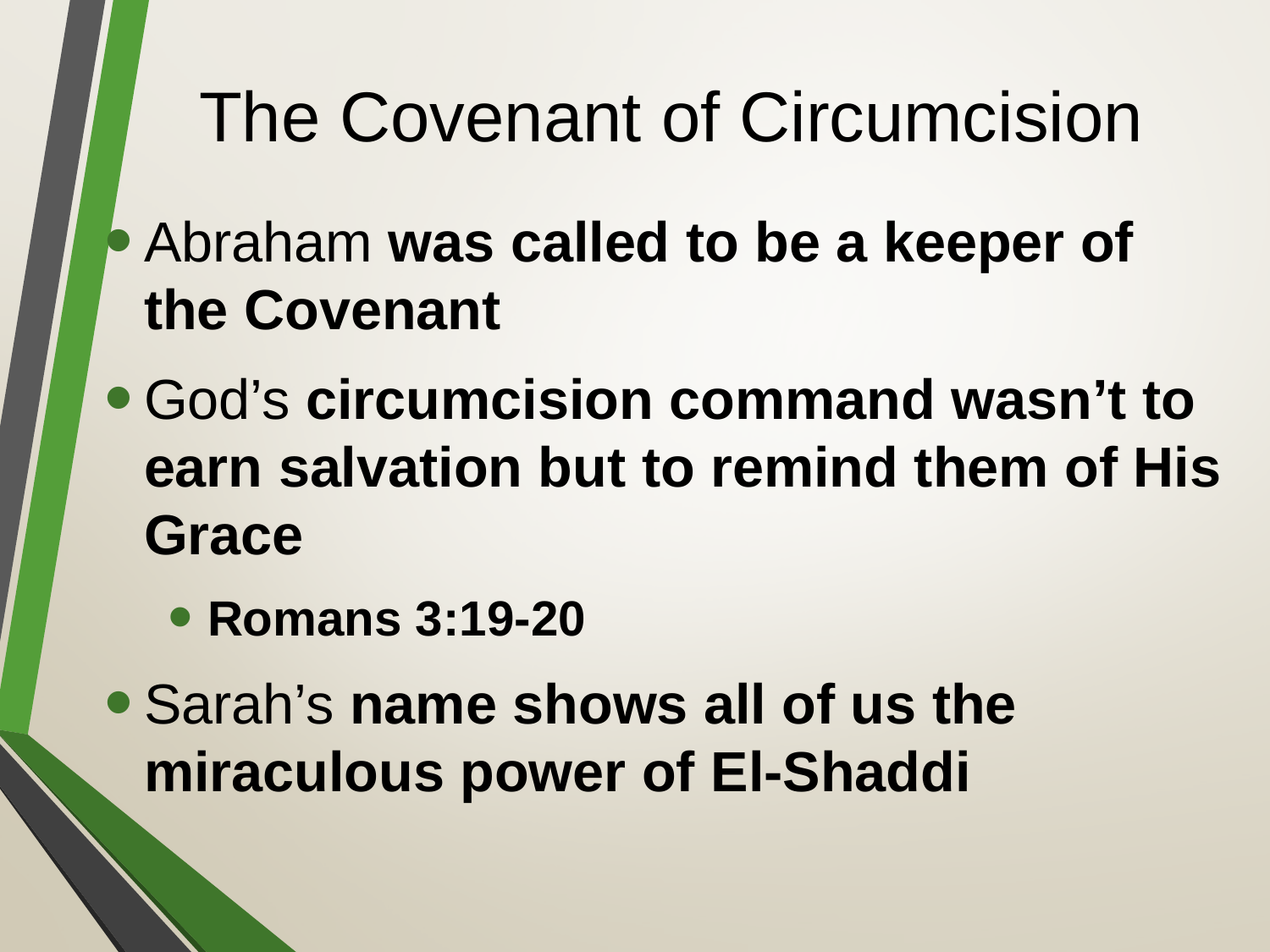

# The Covenant of Circumcision
Abraham was called to be a keeper of the Covenant
God’s circumcision command wasn’t to earn salvation but to remind them of His Grace
Romans 3:19-20
Sarah’s name shows all of us the miraculous power of El-Shaddi